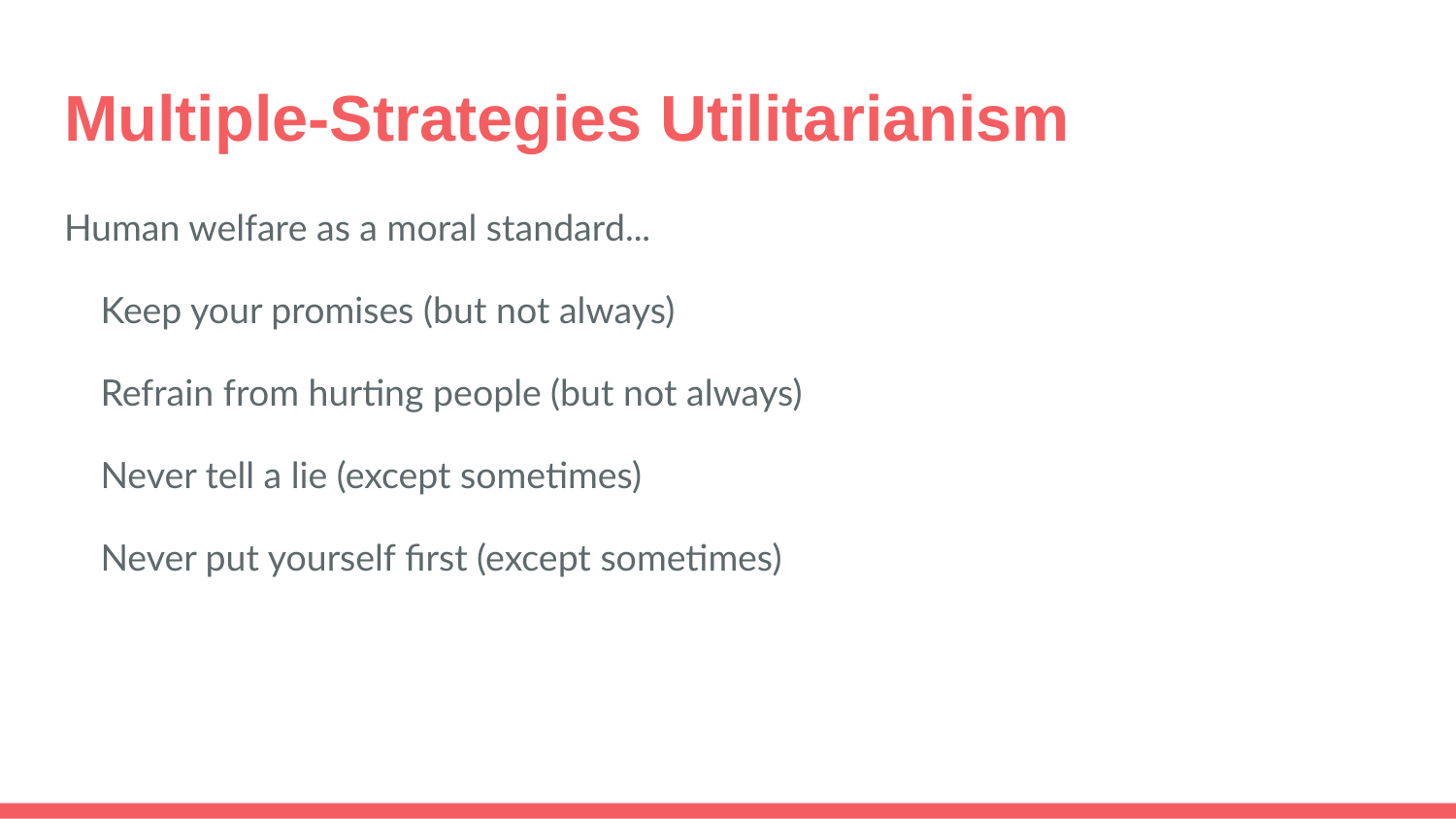

# Multiple-Strategies Utilitarianism
Human welfare as a moral standard...
Keep your promises (but not always)
Refrain from hurting people (but not always)
Never tell a lie (except sometimes)
Never put yourself first (except sometimes)